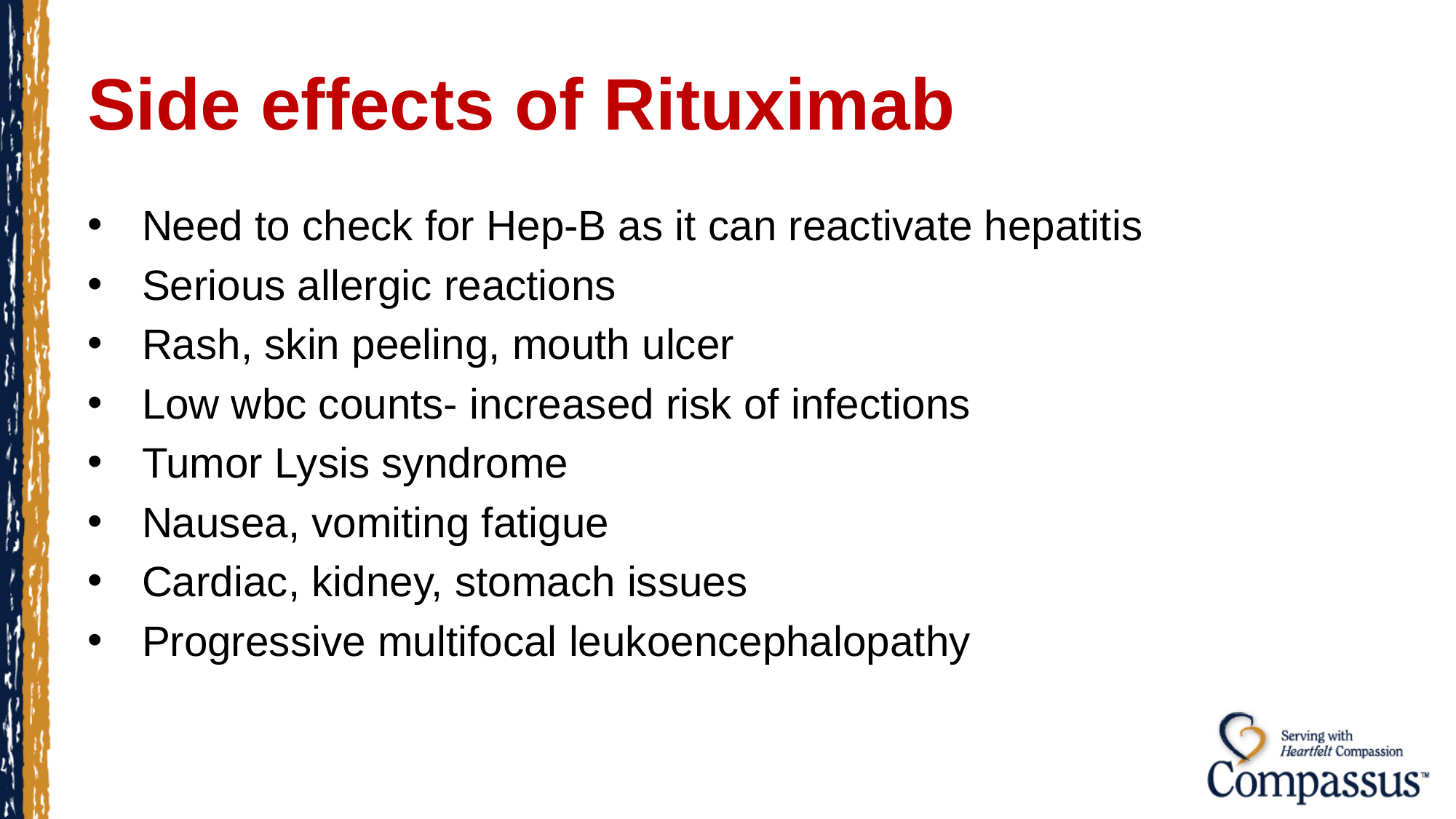

# Side effects of Rituximab
Need to check for Hep-B as it can reactivate hepatitis
Serious allergic reactions
Rash, skin peeling, mouth ulcer
Low wbc counts- increased risk of infections
Tumor Lysis syndrome
Nausea, vomiting fatigue
Cardiac, kidney, stomach issues
Progressive multifocal leukoencephalopathy